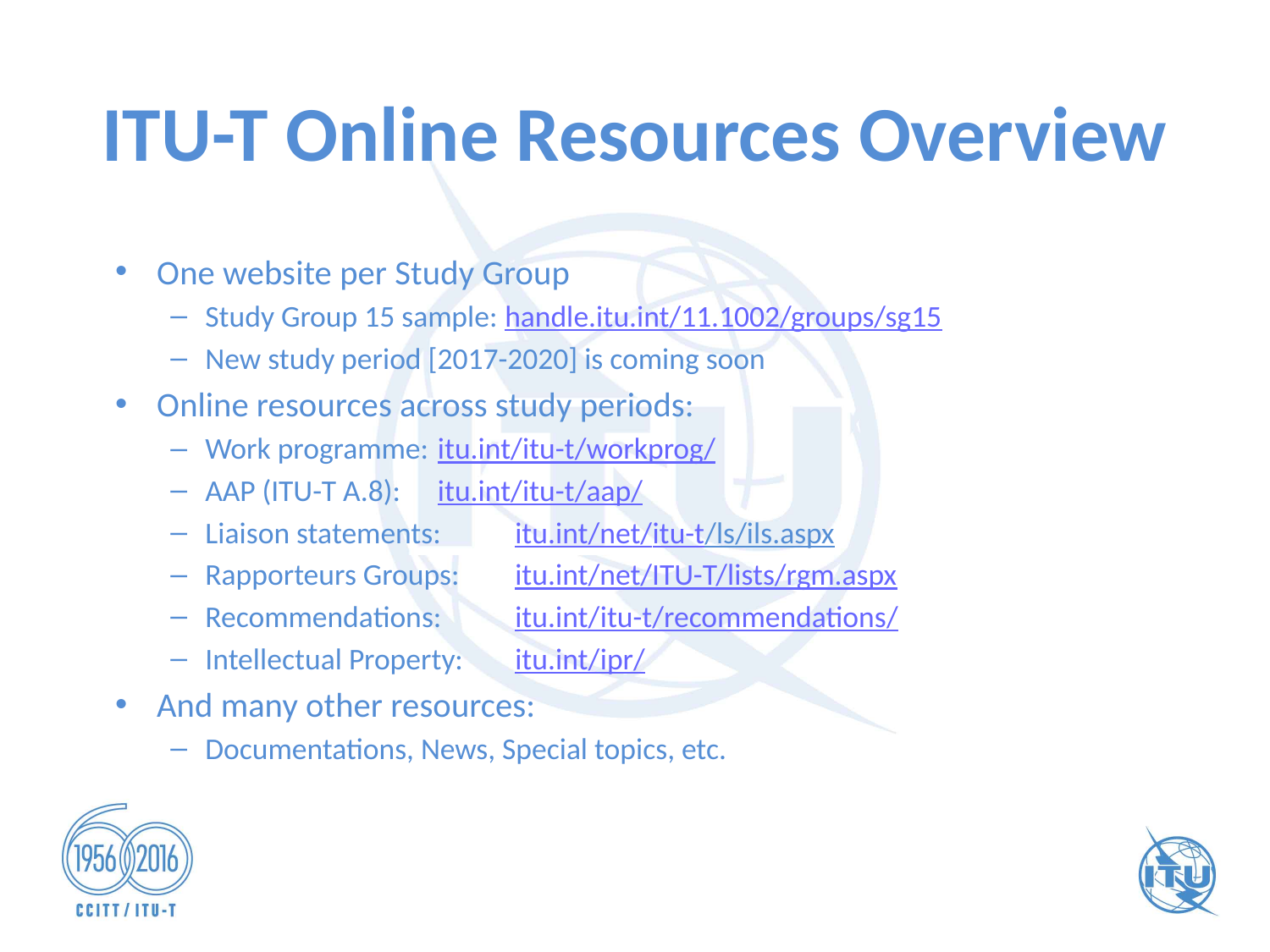

# ITU-T Online Resources Overview
One website per Study Group
Study Group 15 sample: handle.itu.int/11.1002/groups/sg15
New study period [2017-2020] is coming soon
Online resources across study periods:
Work programme: 		itu.int/itu-t/workprog/
AAP (ITU-T A.8): 		itu.int/itu-t/aap/
Liaison statements:		itu.int/net/itu-t/ls/ils.aspx
Rapporteurs Groups: 	itu.int/net/ITU-T/lists/rgm.aspx
Recommendations: 	itu.int/itu-t/recommendations/
Intellectual Property: 	itu.int/ipr/
And many other resources:
Documentations, News, Special topics, etc.